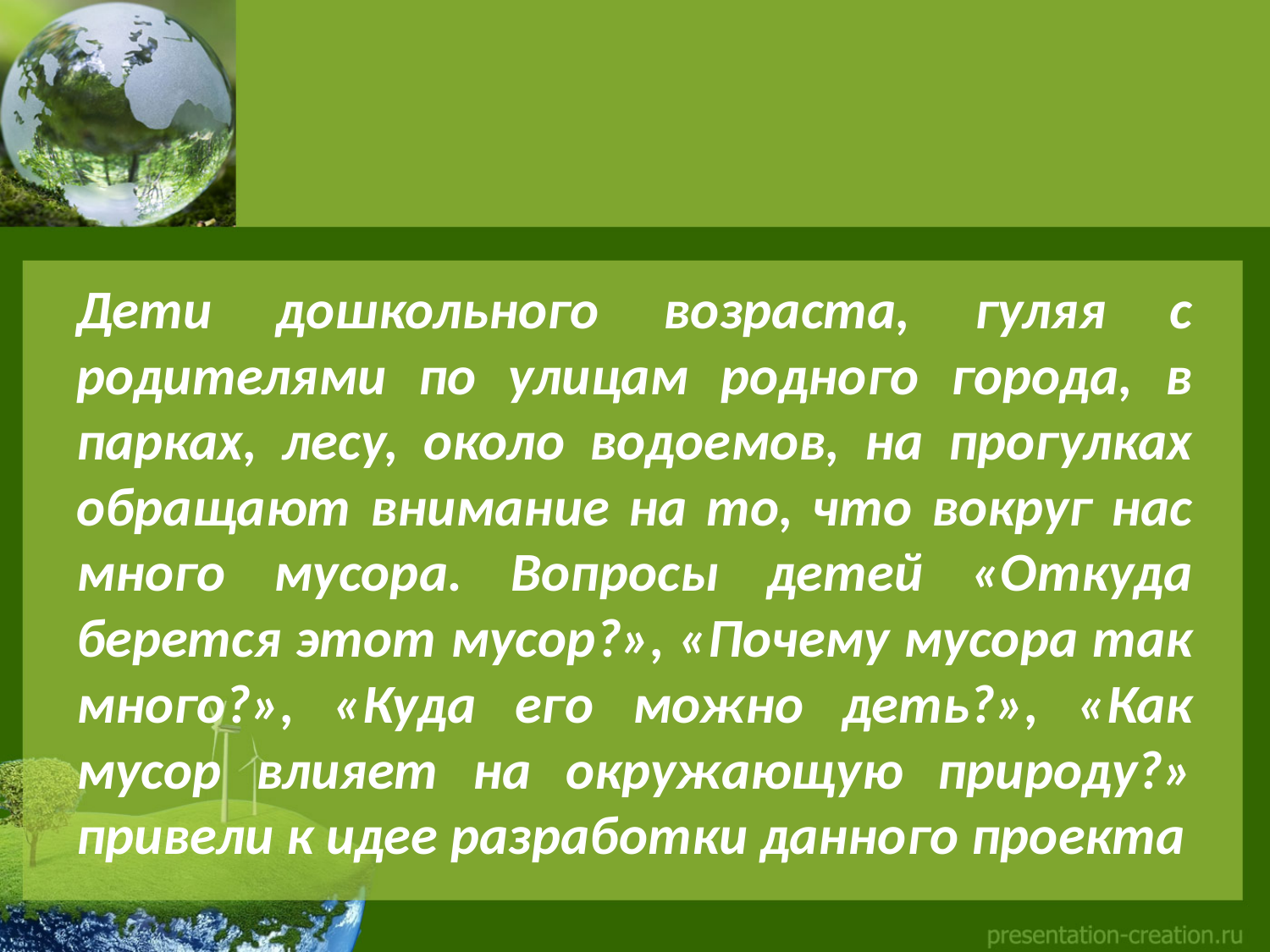

#
Дети дошкольного возраста, гуляя с родителями по улицам родного города, в парках, лесу, около водоемов, на прогулках обращают внимание на то, что вокруг нас много мусора. Вопросы детей «Откуда берется этот мусор?», «Почему мусора так много?», «Куда его можно деть?», «Как мусор влияет на окружающую природу?» привели к идее разработки данного проекта